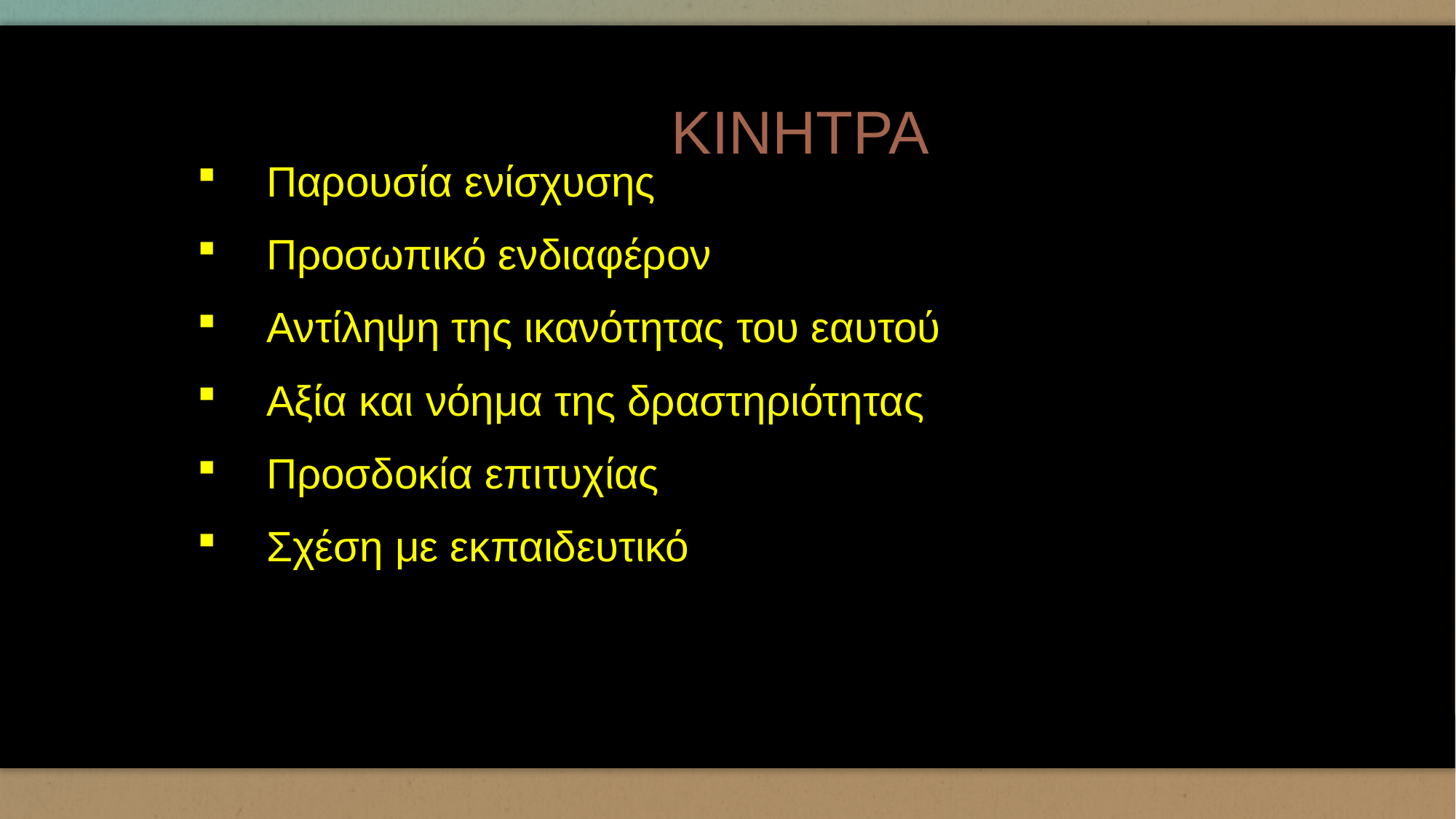

# ΚΙΝΗΤΡΑ
Παρουσία ενίσχυσης
Προσωπικό ενδιαφέρον
Αντίληψη της ικανότητας του εαυτού
Αξία και νόημα της δραστηριότητας
Προσδοκία επιτυχίας
Σχέση με εκπαιδευτικό